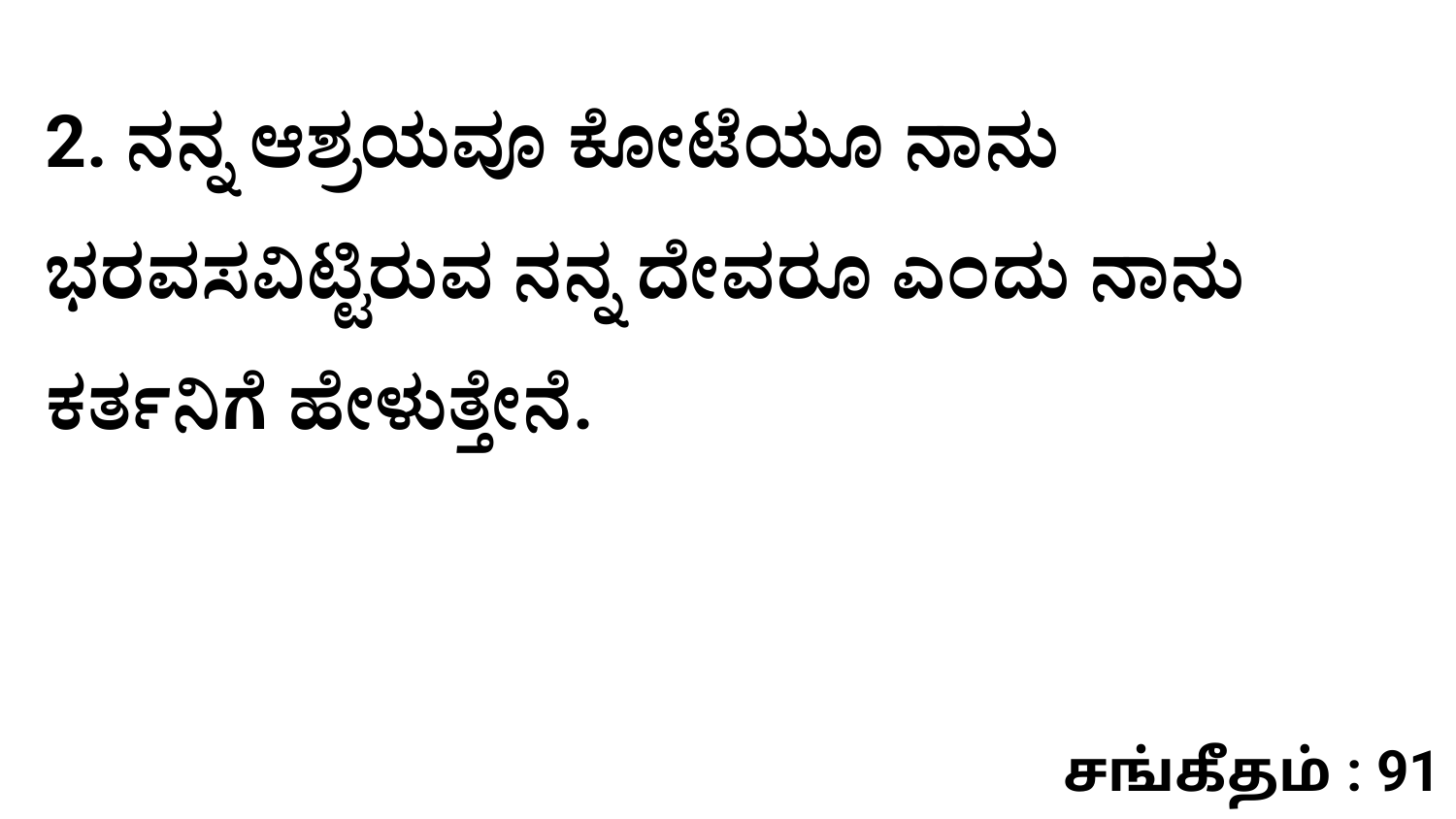

2. ನನ್ನ ಆಶ್ರಯವೂ ಕೋಟೆಯೂ ನಾನು ಭರವಸವಿಟ್ಟಿರುವ ನನ್ನ ದೇವರೂ ಎಂದು ನಾನು ಕರ್ತನಿಗೆ ಹೇಳುತ್ತೇನೆ.
சங்கீதம் : 91